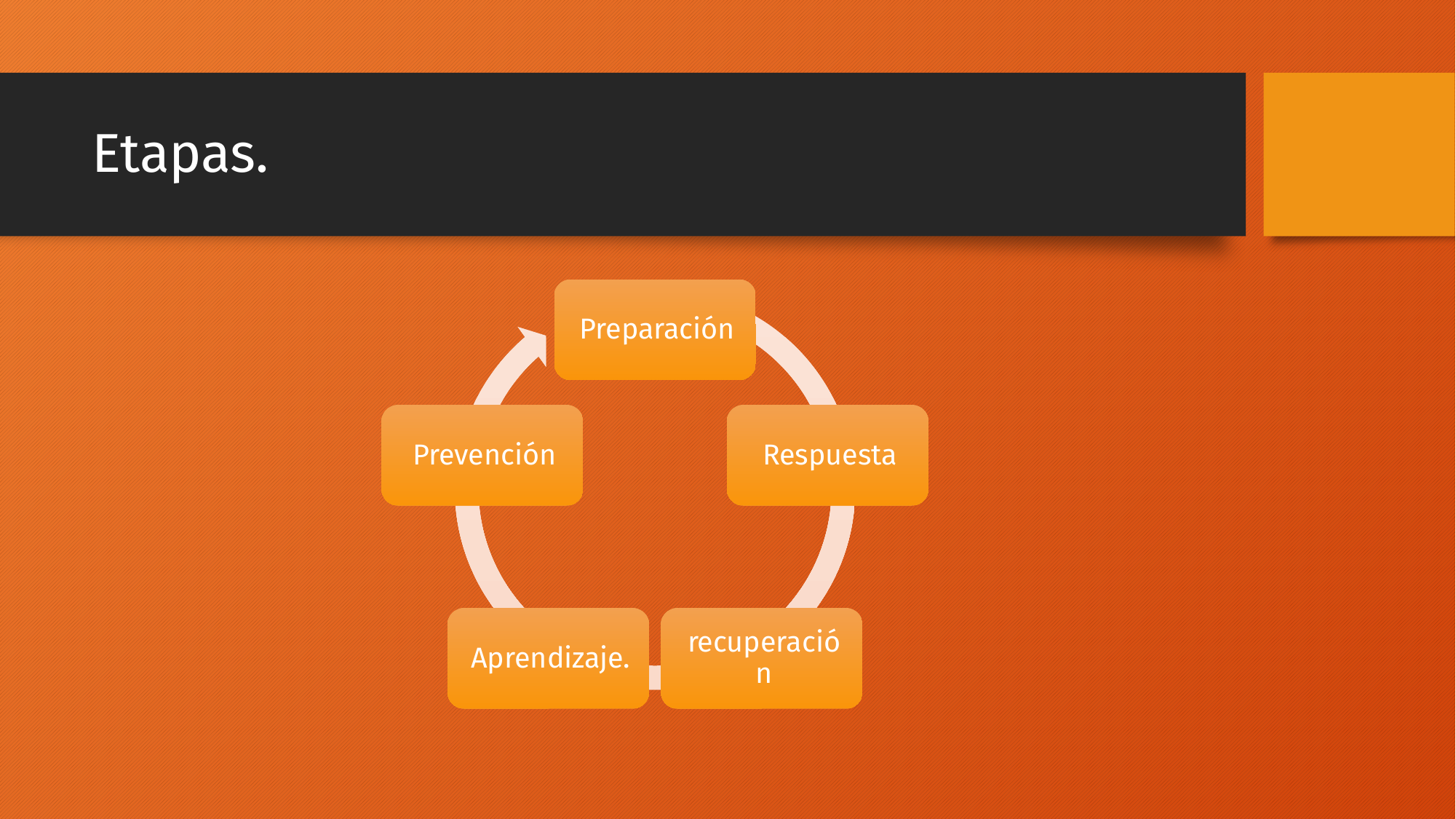

# Etapas.
Preparación
Respuesta
recuperación
Aprendizaje.
Prevención